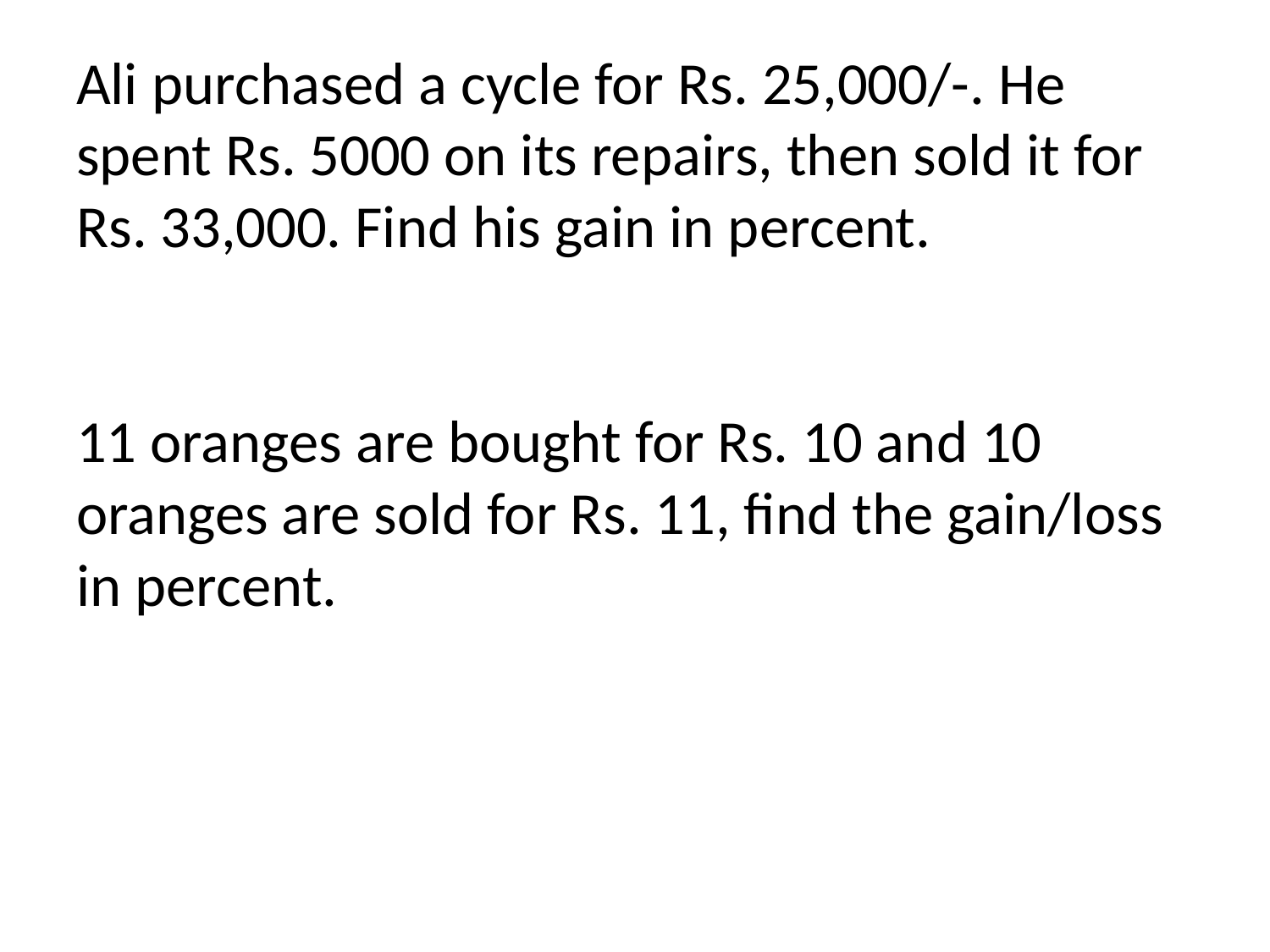

# Ali purchased a cycle for Rs. 25,000/-. He spent Rs. 5000 on its repairs, then sold it for Rs. 33,000. Find his gain in percent. 11 oranges are bought for Rs. 10 and 10 oranges are sold for Rs. 11, find the gain/loss in percent.